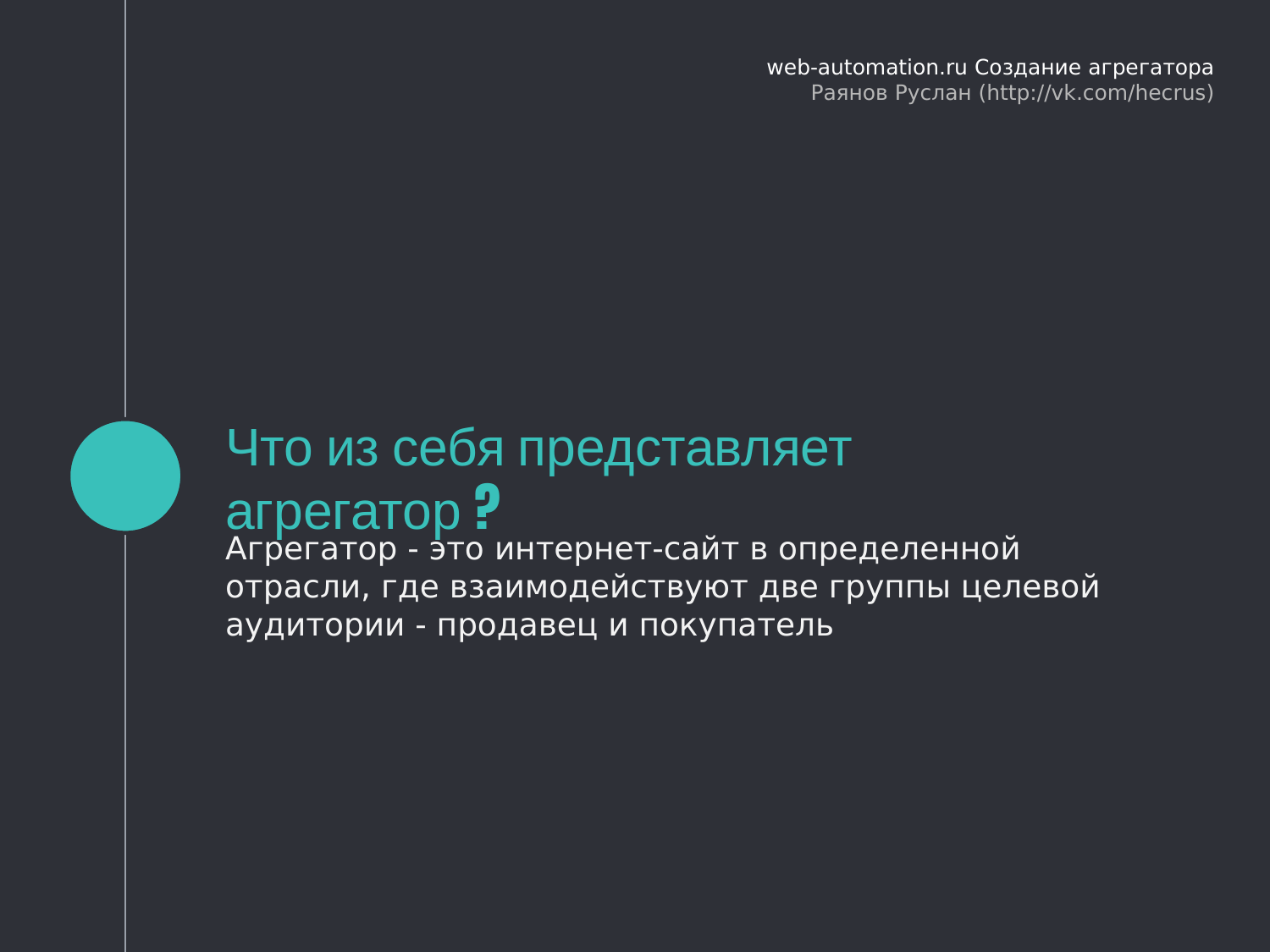

web-automation.ru Создание агрегатора
Раянов Руслан (http://vk.com/hecrus)

# Что из себя представляет агрегатор ?
Агрегатор - это интернет-сайт в определенной отрасли, где взаимодействуют две группы целевой аудитории - продавец и покупатель